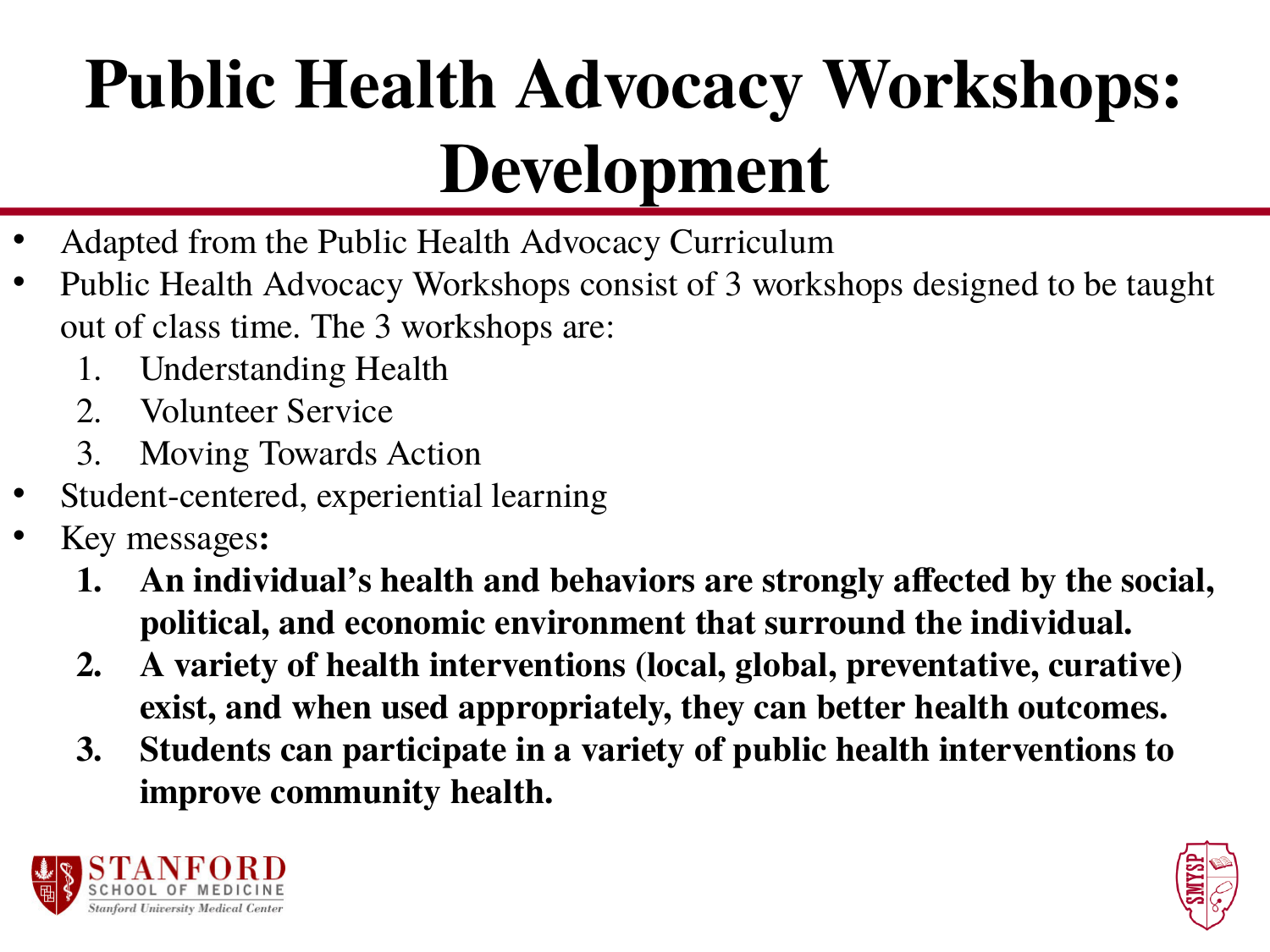

# Public Health Advocacy Workshops: Development
Adapted from the Public Health Advocacy Curriculum
Public Health Advocacy Workshops consist of 3 workshops designed to be taught out of class time. The 3 workshops are:
Understanding Health
Volunteer Service
Moving Towards Action
Student-centered, experiential learning
Key messages:
An individual’s health and behaviors are strongly affected by the social, political, and economic environment that surround the individual.
A variety of health interventions (local, global, preventative, curative) exist, and when used appropriately, they can better health outcomes.
Students can participate in a variety of public health interventions to improve community health.